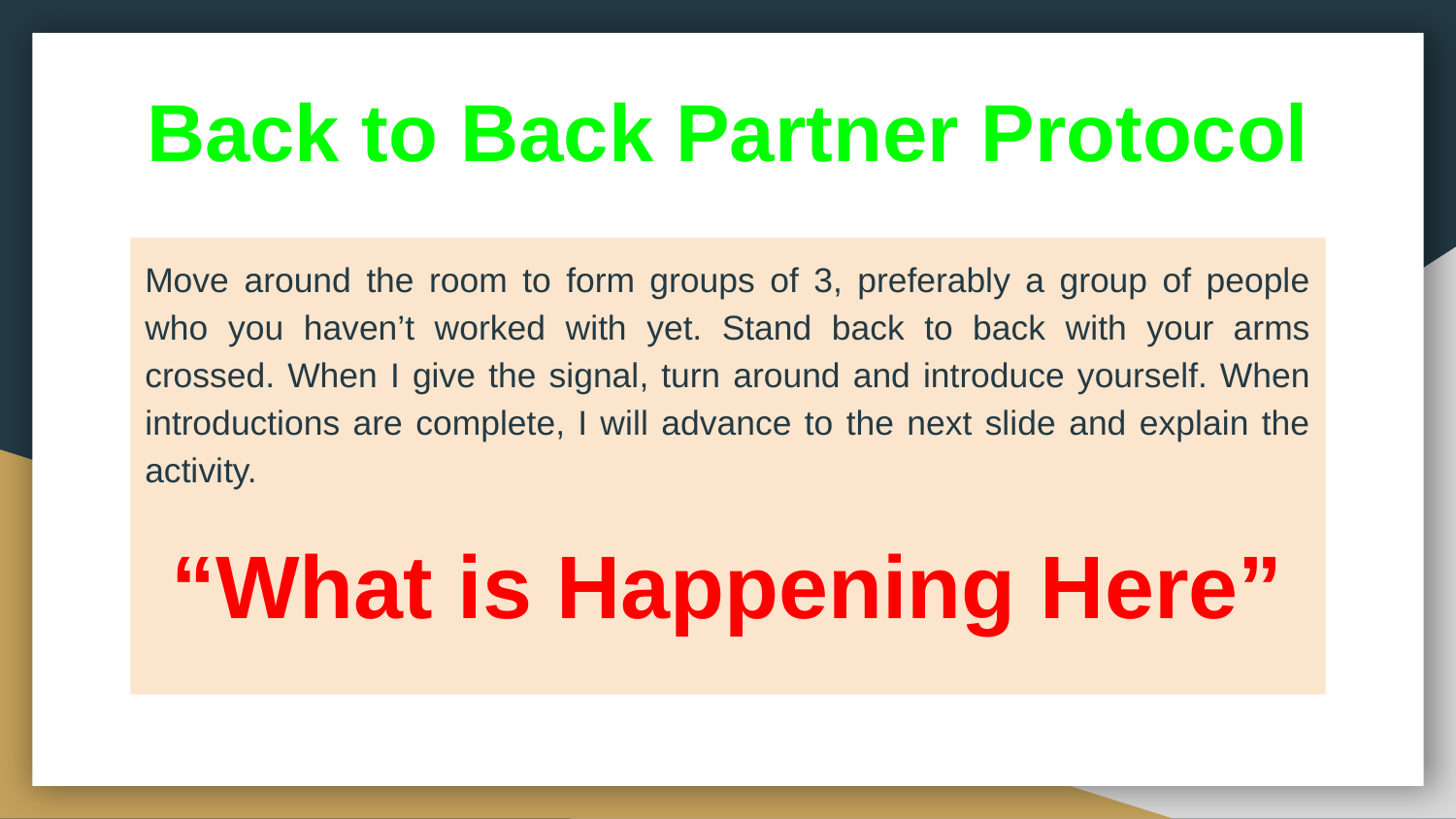

# Back to Back Partner Protocol
Move around the room to form groups of 3, preferably a group of people who you haven’t worked with yet. Stand back to back with your arms crossed. When I give the signal, turn around and introduce yourself. When introductions are complete, I will advance to the next slide and explain the activity.
“What is Happening Here”